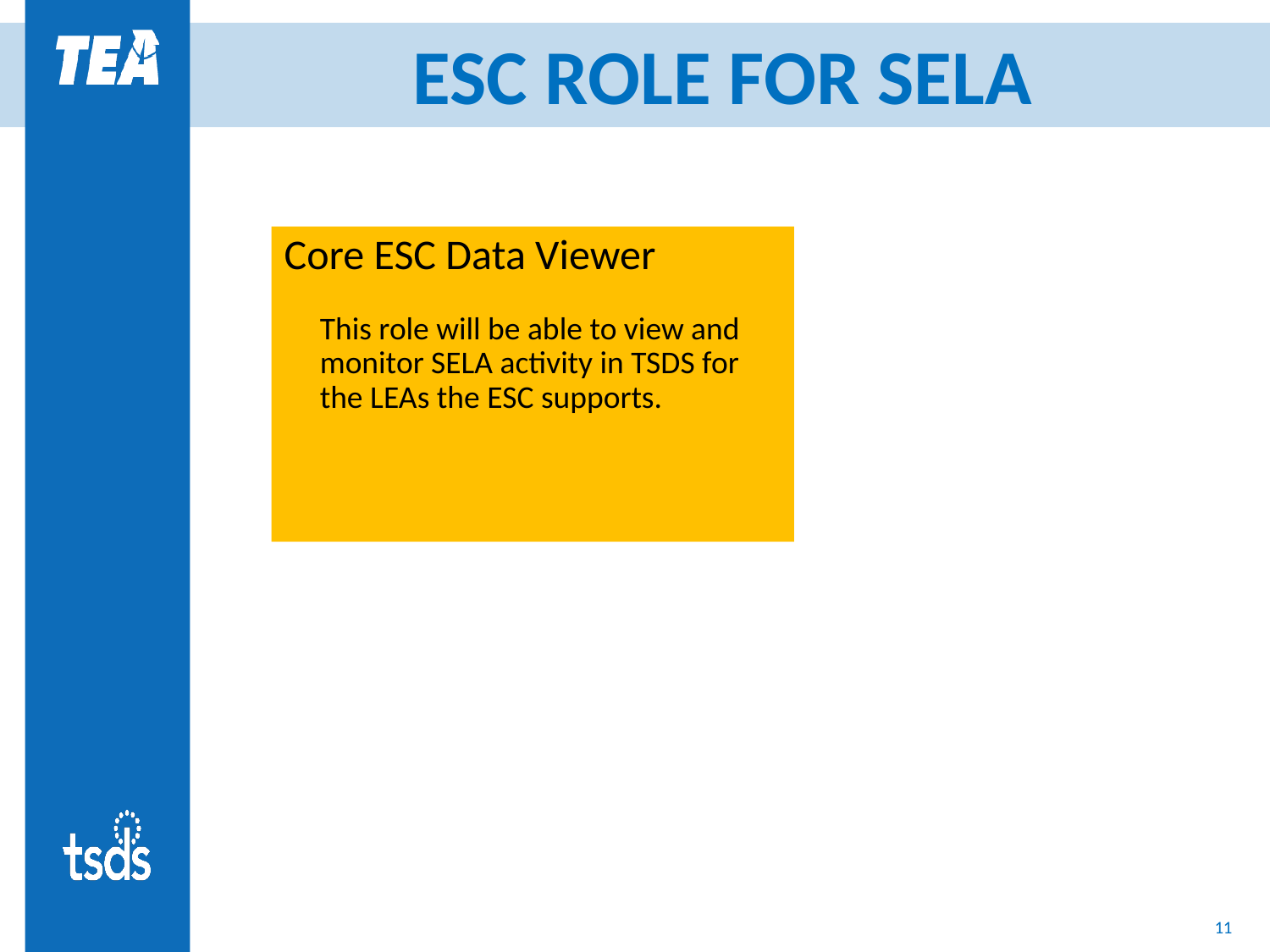

# ESC ROLE FOR SELA
Core ESC Data Viewer

This role will be able to view and monitor SELA activity in TSDS for the LEAs the ESC supports.
11